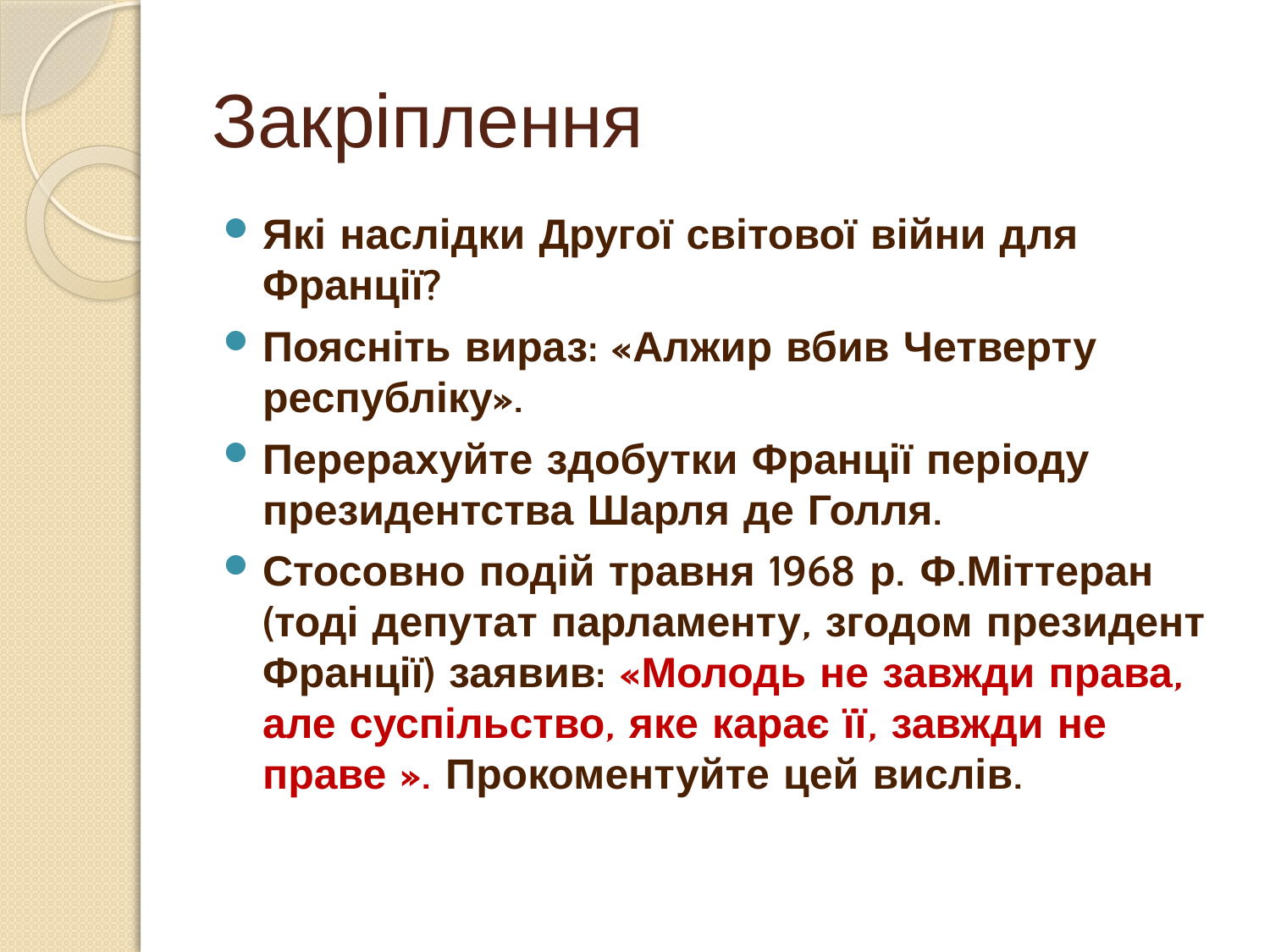

# Закріплення
Які наслідки Другої світової війни для Франції?
Поясніть вираз: «Алжир вбив Четверту республіку».
Перерахуйте здобутки Франції періоду президентства Шарля де Голля.
Стосовно подій травня 1968 р. Ф.Міттеран (тоді депутат парламенту, згодом президент Франції) заявив: «Молодь не завжди права, але суспільство, яке карає її, завжди не праве ». Прокоментуйте цей вислів.